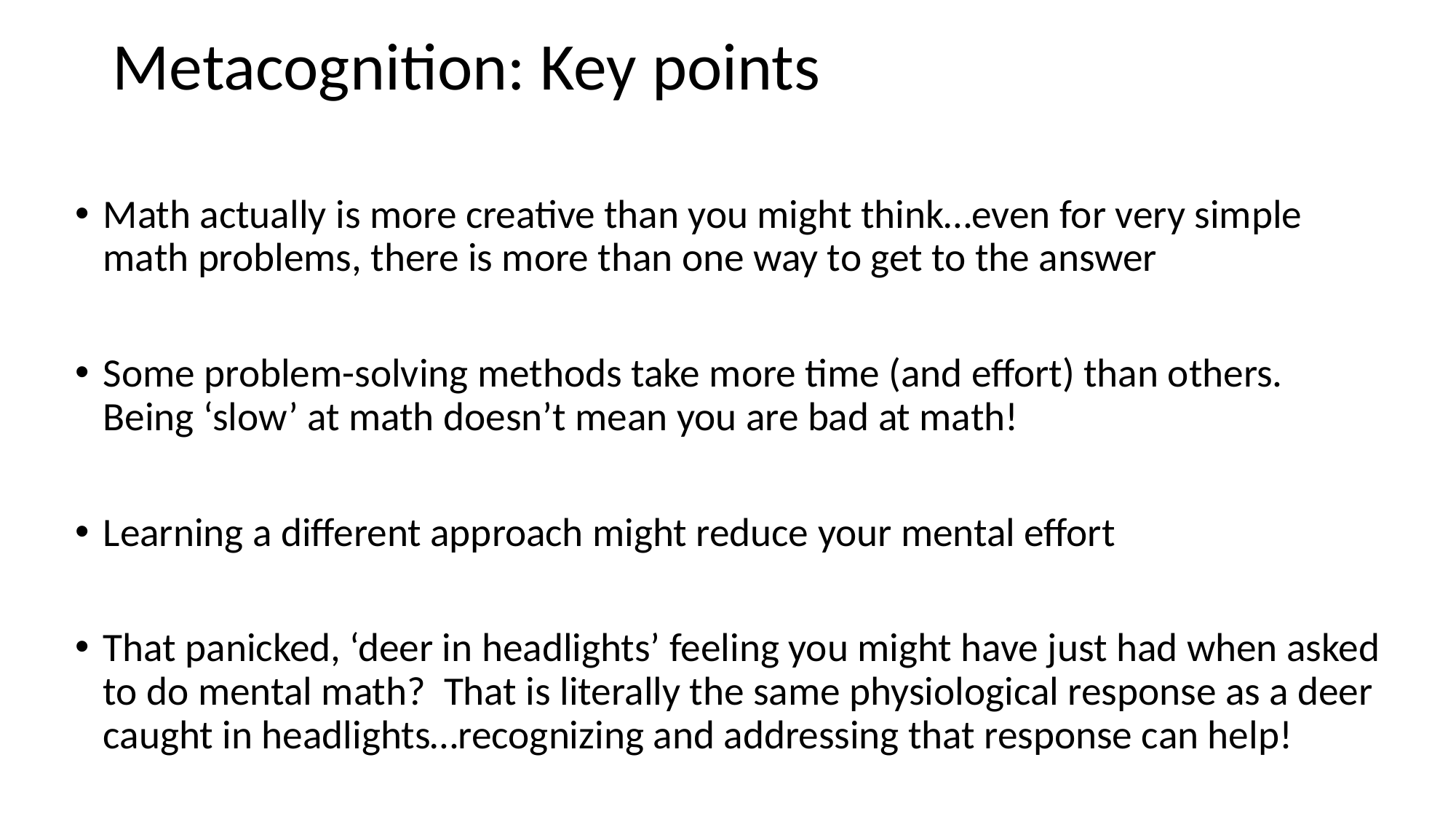

# Metacognition: Key points
Math actually is more creative than you might think…even for very simple math problems, there is more than one way to get to the answer

Some problem-solving methods take more time (and effort) than others.  Being ‘slow’ at math doesn’t mean you are bad at math!

Learning a different approach might reduce your mental effort

That panicked, ‘deer in headlights’ feeling you might have just had when asked to do mental math?  That is literally the same physiological response as a deer caught in headlights…recognizing and addressing that response can help!